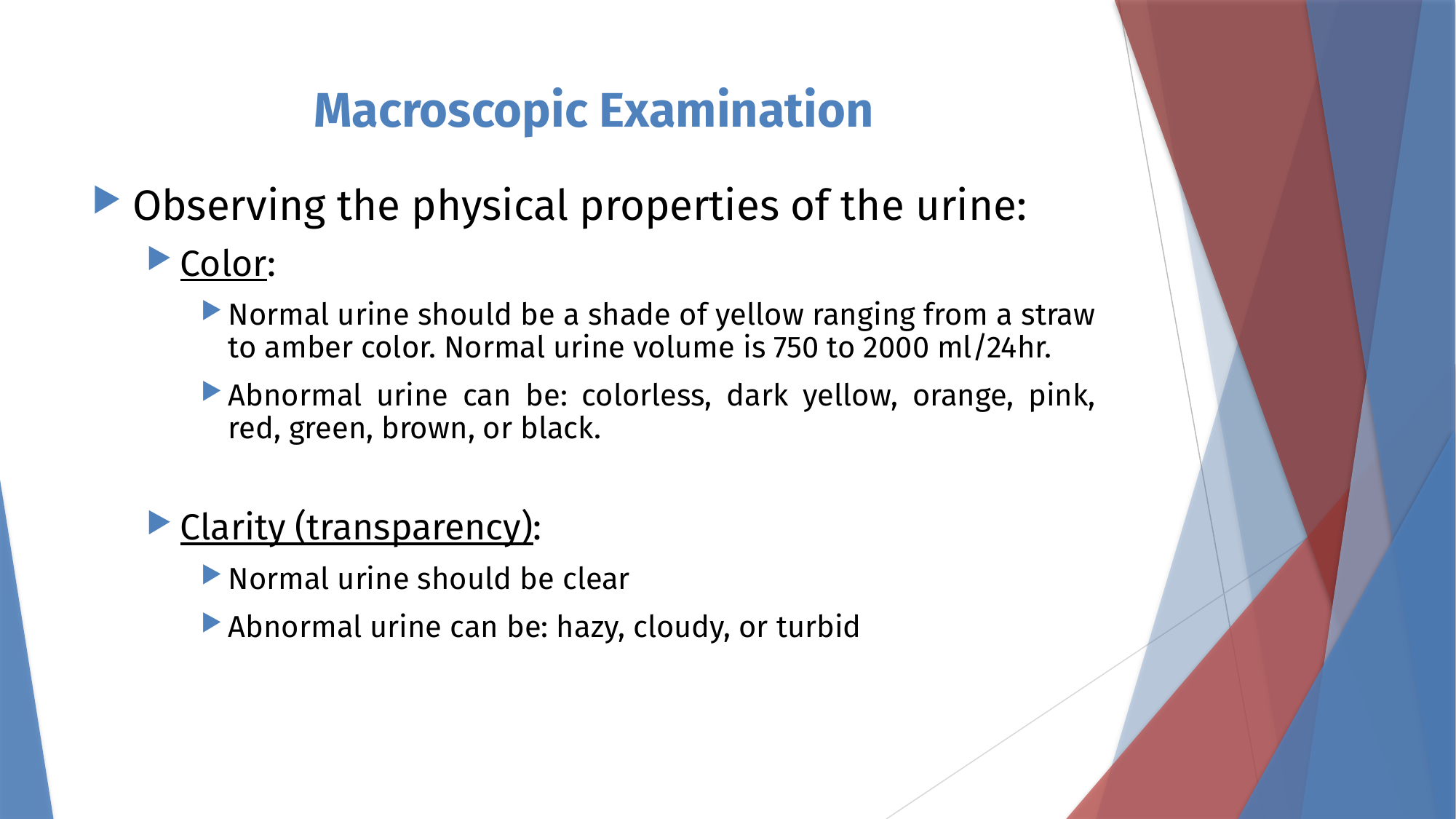

# Macroscopic Examination
Observing the physical properties of the urine:
Color:
Normal urine should be a shade of yellow ranging from a straw to amber color. Normal urine volume is 750 to 2000 ml/24hr.
Abnormal urine can be: colorless, dark yellow, orange, pink, red, green, brown, or black.

Clarity (transparency):
Normal urine should be clear
Abnormal urine can be: hazy, cloudy, or turbid